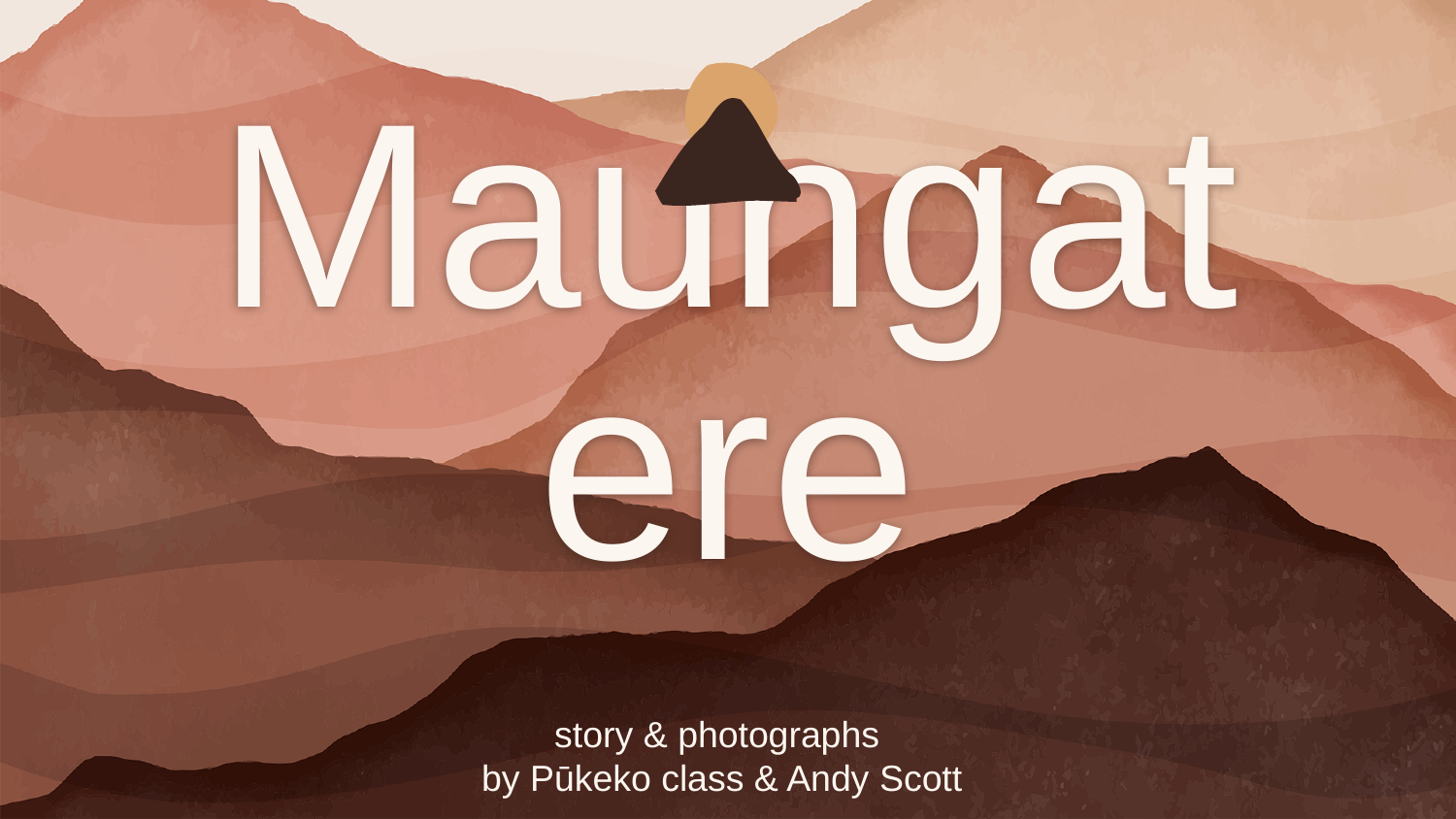

# Maungatere

story & photographs
by Pūkeko class & Andy Scott